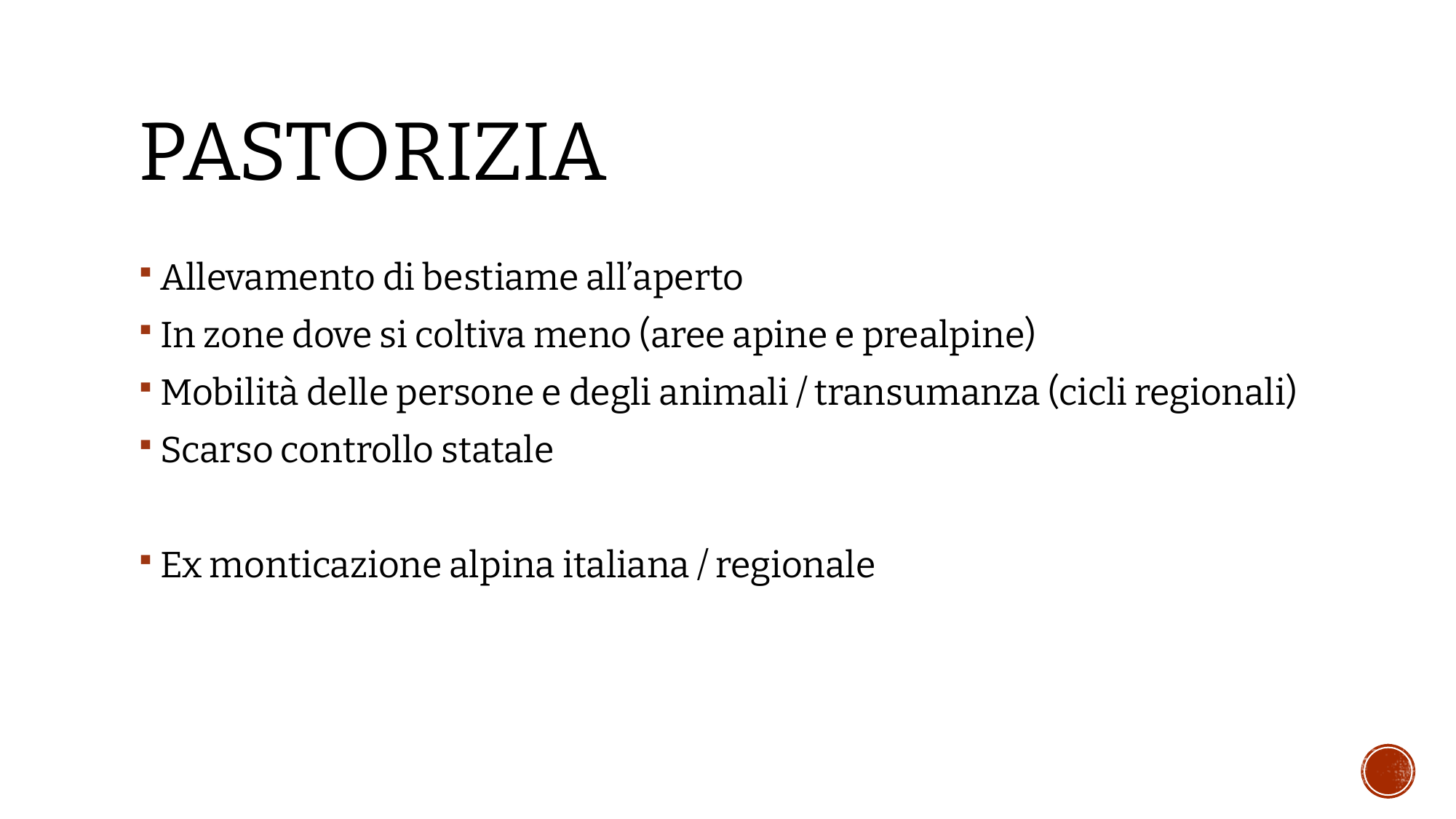

# Pastorizia
Allevamento di bestiame all’aperto
In zone dove si coltiva meno (aree apine e prealpine)
Mobilità delle persone e degli animali / transumanza (cicli regionali)
Scarso controllo statale

Ex monticazione alpina italiana / regionale